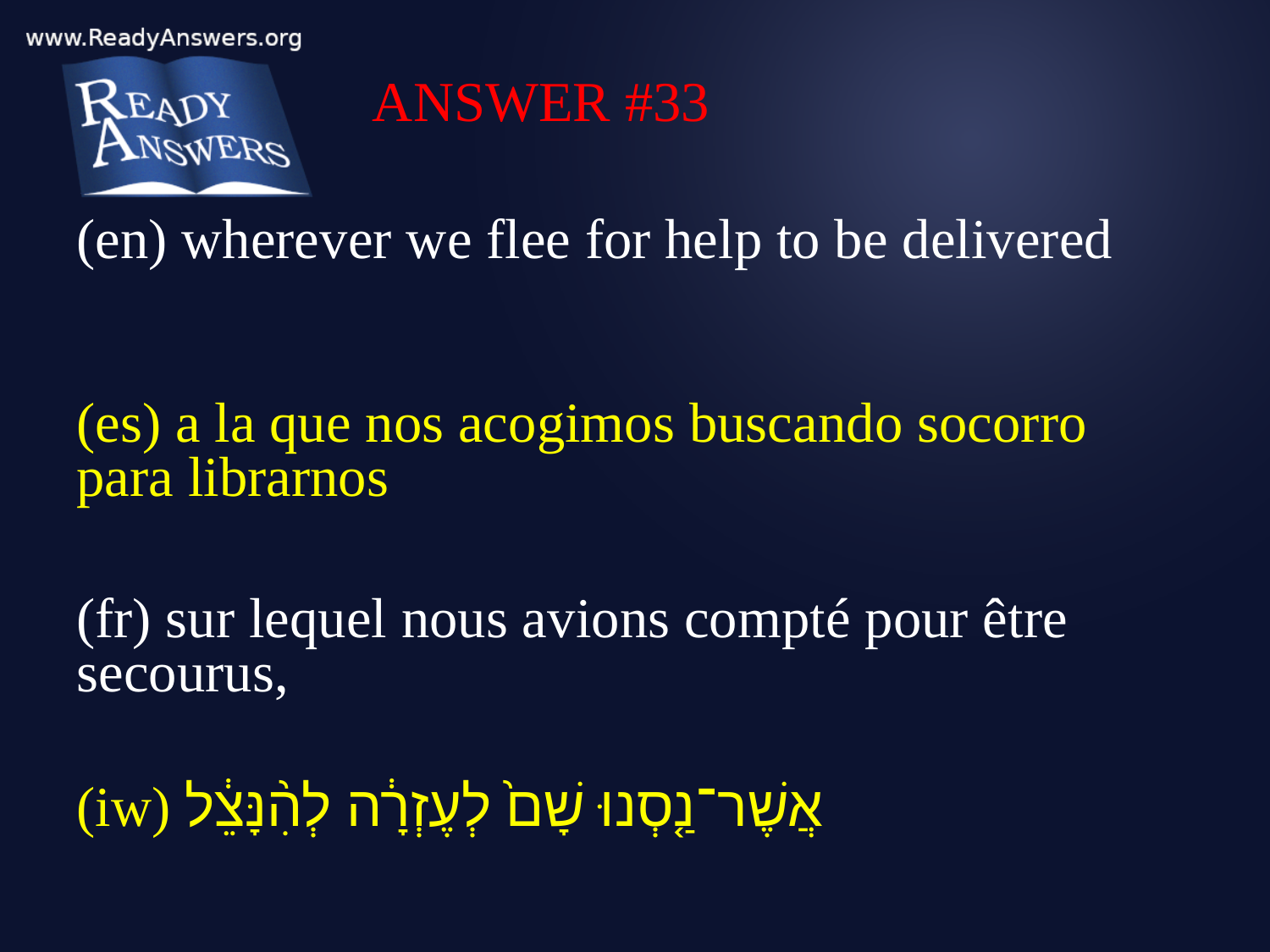

ANSWER #33
(en) wherever we flee for help to be delivered
(es) a la que nos acogimos buscando socorro para librarnos
(fr) sur lequel nous avions compté pour être secourus,
(iw) אֲשֶׁר־נַ֤סְנוּ שָׁם֙ לְעֶזְרָ֔ה לְהִ֨נָּצֵ֔ל